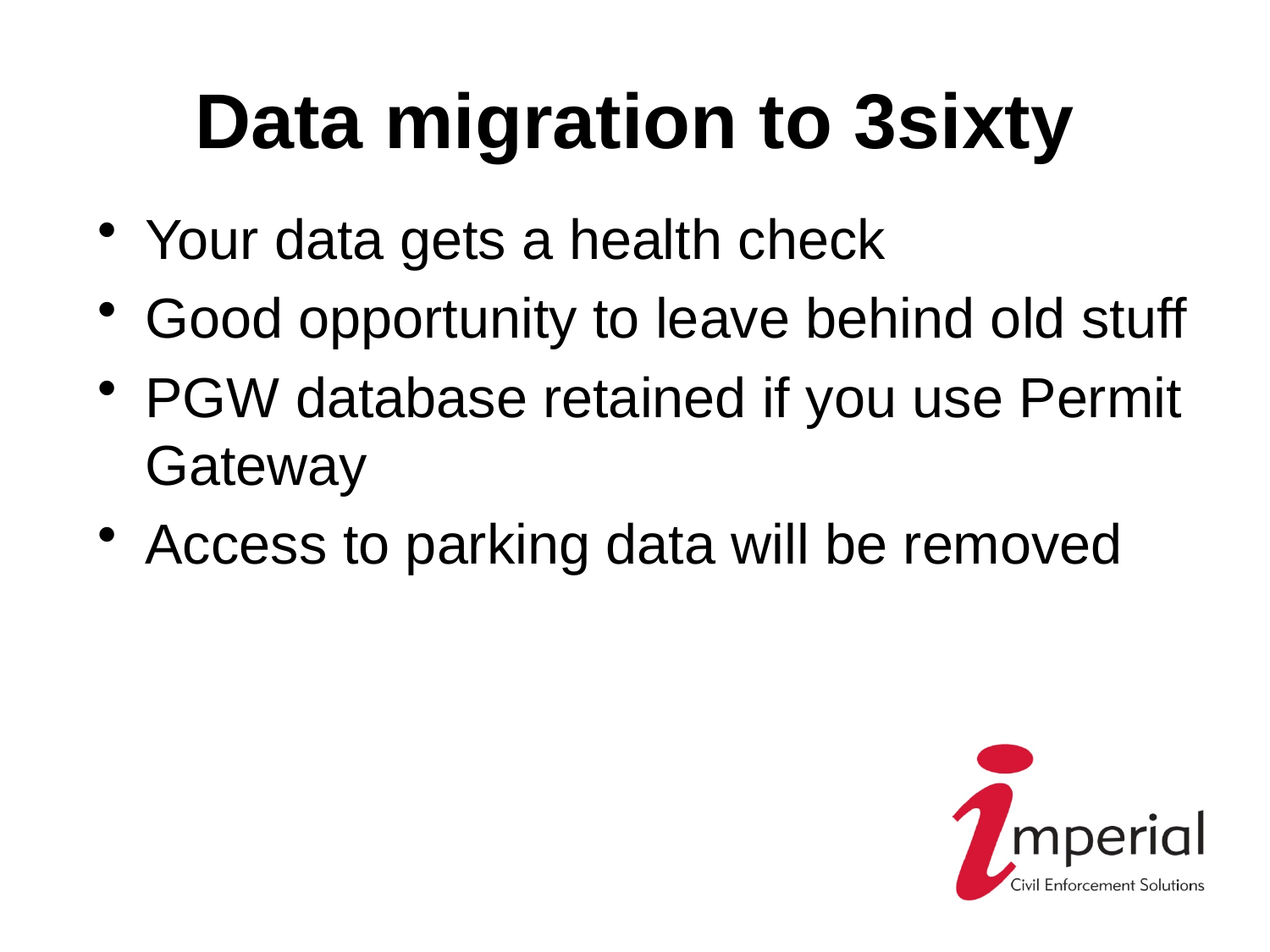

# Data migration to 3sixty
Your data gets a health check
Good opportunity to leave behind old stuff
PGW database retained if you use Permit Gateway
Access to parking data will be removed